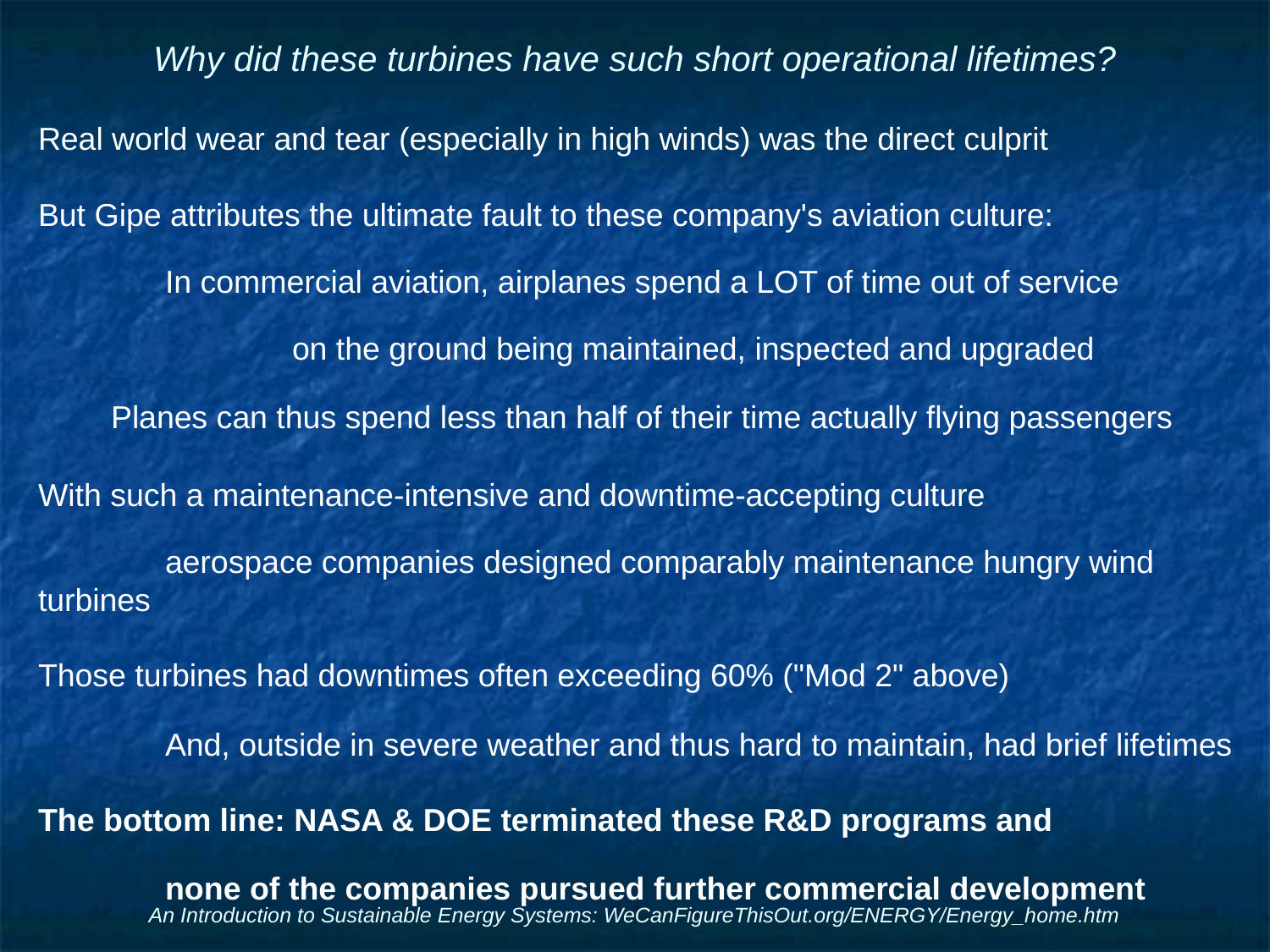

# Why did these turbines have such short operational lifetimes?
Real world wear and tear (especially in high winds) was the direct culprit

But Gipe attributes the ultimate fault to these company's aviation culture:

	In commercial aviation, airplanes spend a LOT of time out of service

		on the ground being maintained, inspected and upgraded

Planes can thus spend less than half of their time actually flying passengers

With such a maintenance-intensive and downtime-accepting culture

	aerospace companies designed comparably maintenance hungry wind turbines

Those turbines had downtimes often exceeding 60% ("Mod 2" above)

	And, outside in severe weather and thus hard to maintain, had brief lifetimes

The bottom line: NASA & DOE terminated these R&D programs and

	none of the companies pursued further commercial development
An Introduction to Sustainable Energy Systems: WeCanFigureThisOut.org/ENERGY/Energy_home.htm